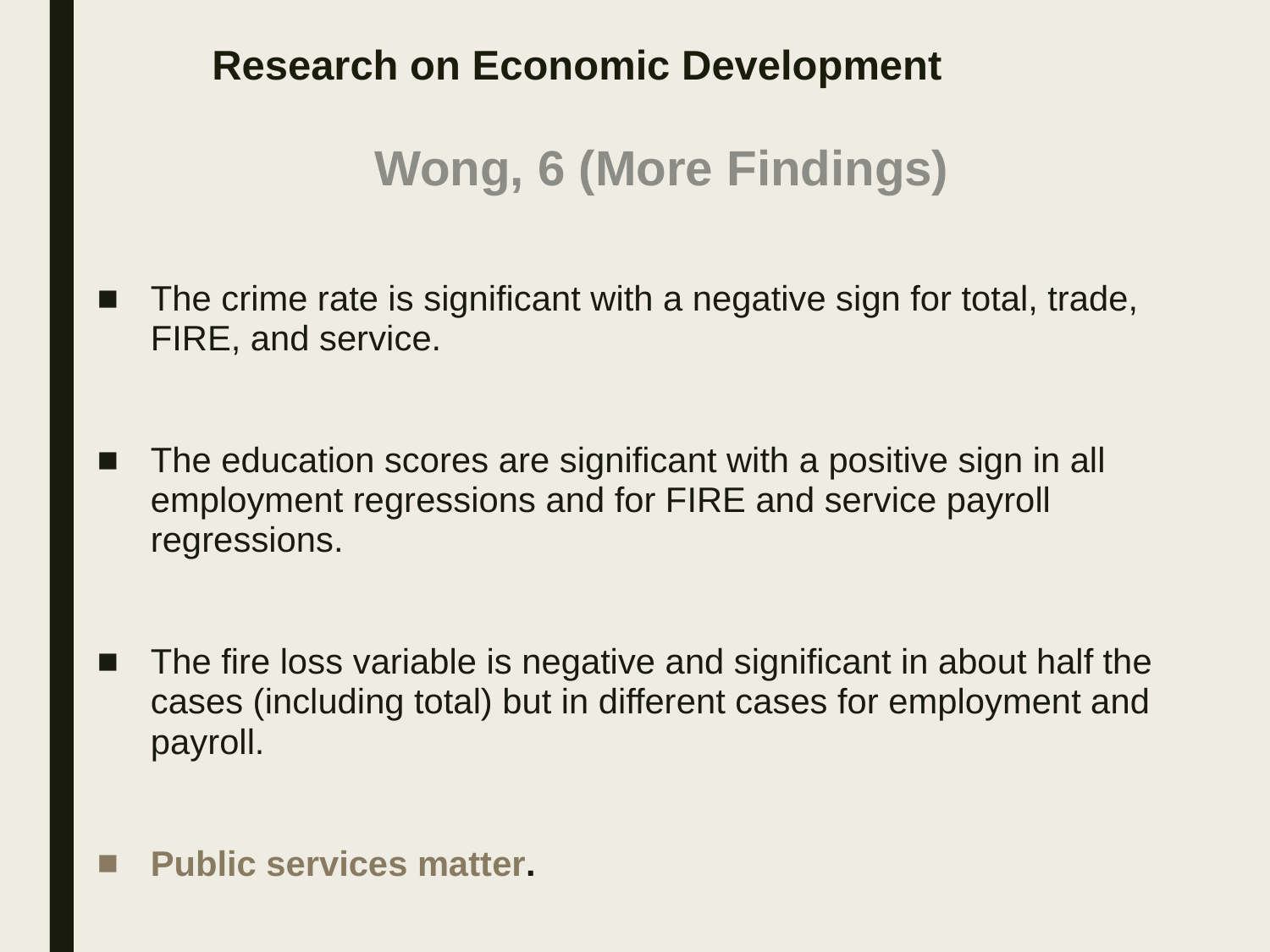

# Research on Economic Development
Wong, 6 (More Findings)

The crime rate is significant with a negative sign for total, trade, FIRE, and service.

The education scores are significant with a positive sign in all employment regressions and for FIRE and service payroll regressions.

The fire loss variable is negative and significant in about half the cases (including total) but in different cases for employment and payroll.

Public services matter.